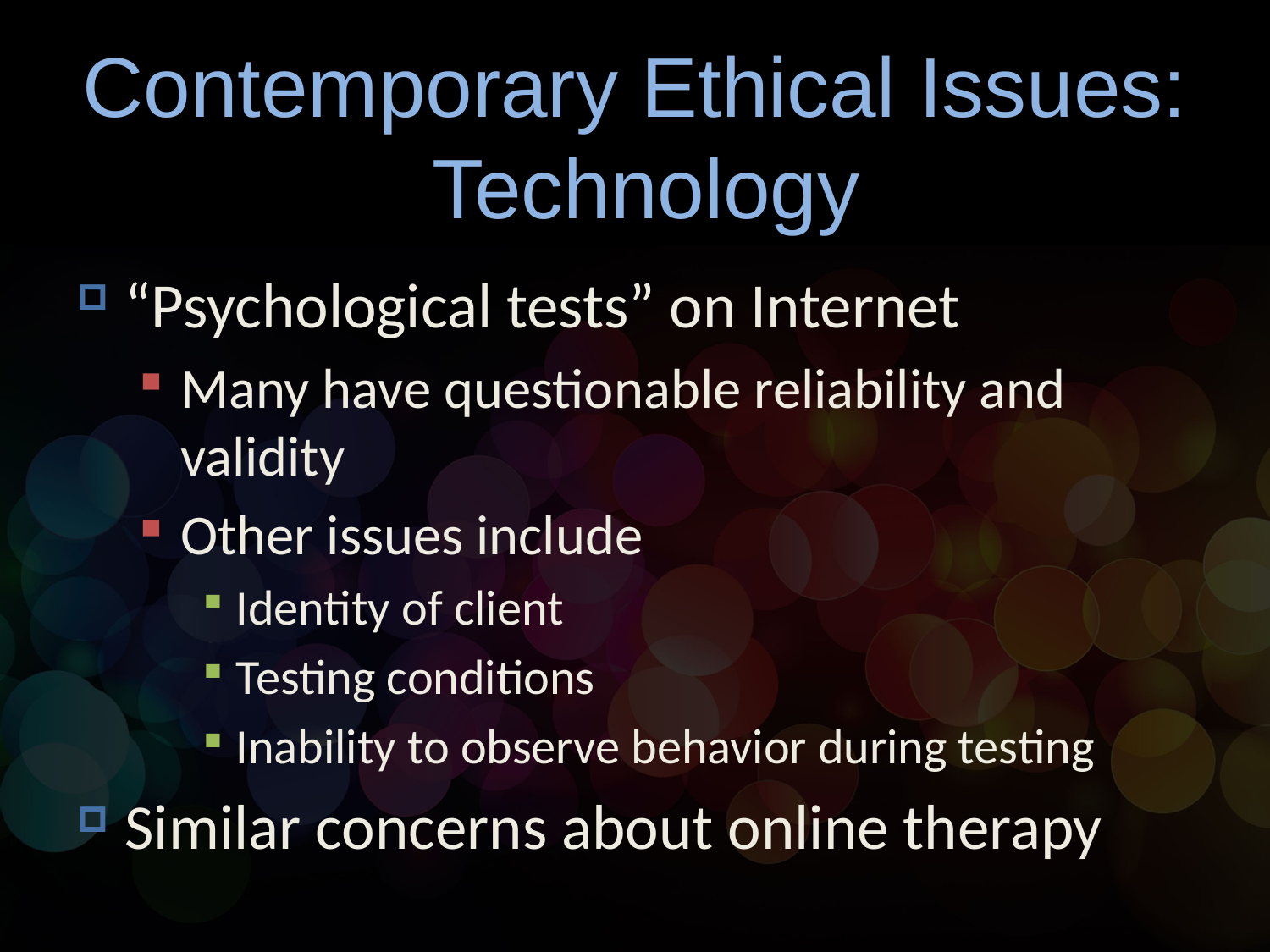

# Contemporary Ethical Issues:  Technology
“Psychological tests” on Internet
Many have questionable reliability and validity
Other issues include
Identity of client
Testing conditions
Inability to observe behavior during testing
Similar concerns about online therapy